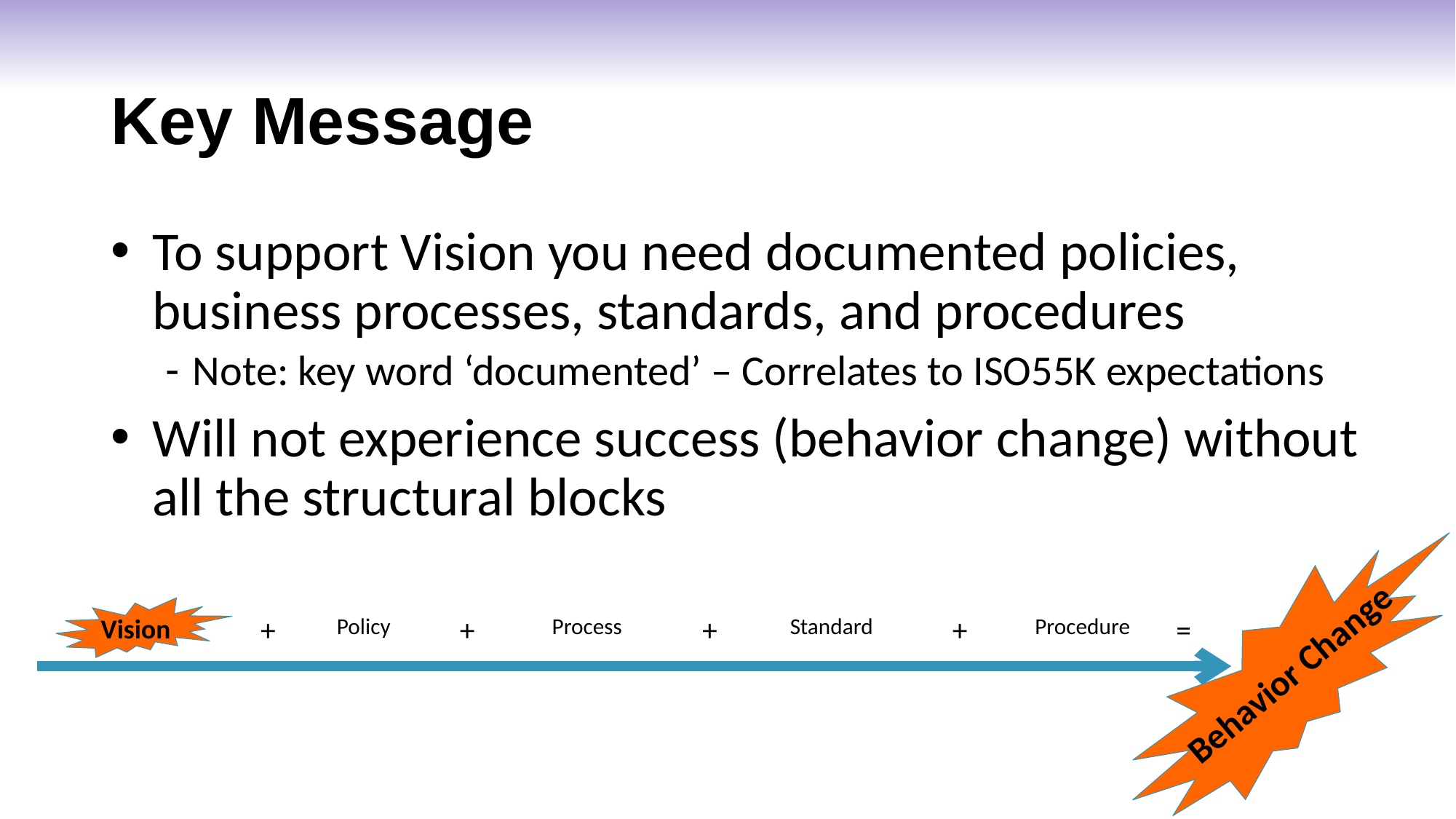

# Key Message
To support Vision you need documented policies, business processes, standards, and procedures
Note: key word ‘documented’ – Correlates to ISO55K expectations
Will not experience success (behavior change) without all the structural blocks

Behavior Change

Vision
Policy
Process
Standard
Procedure
+
+
+
+
=